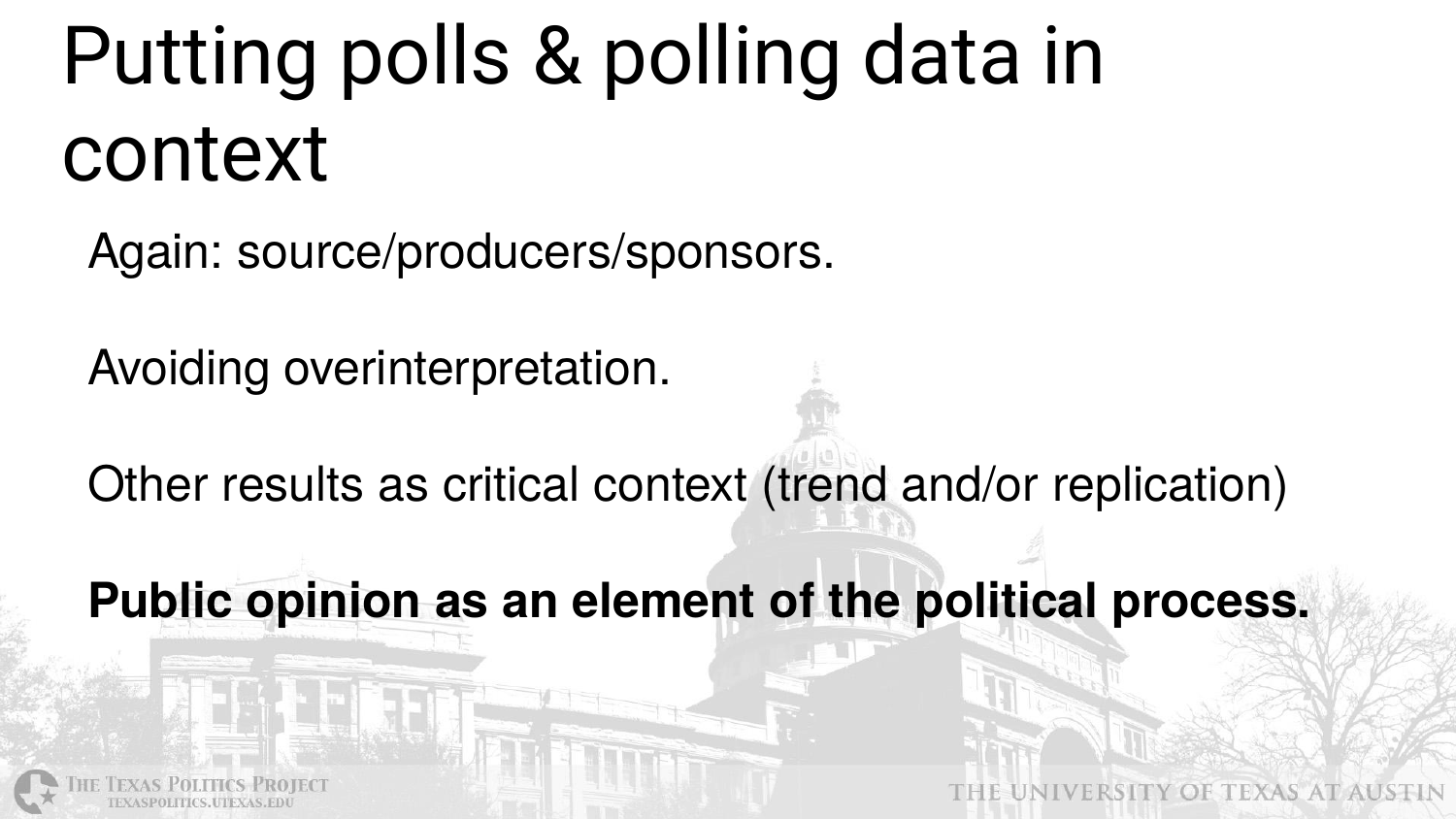

# Putting polls & polling data in context
Again: source/producers/sponsors.

Avoiding overinterpretation.

Other results as critical context (trend and/or replication)

Public opinion as an element of the political process.